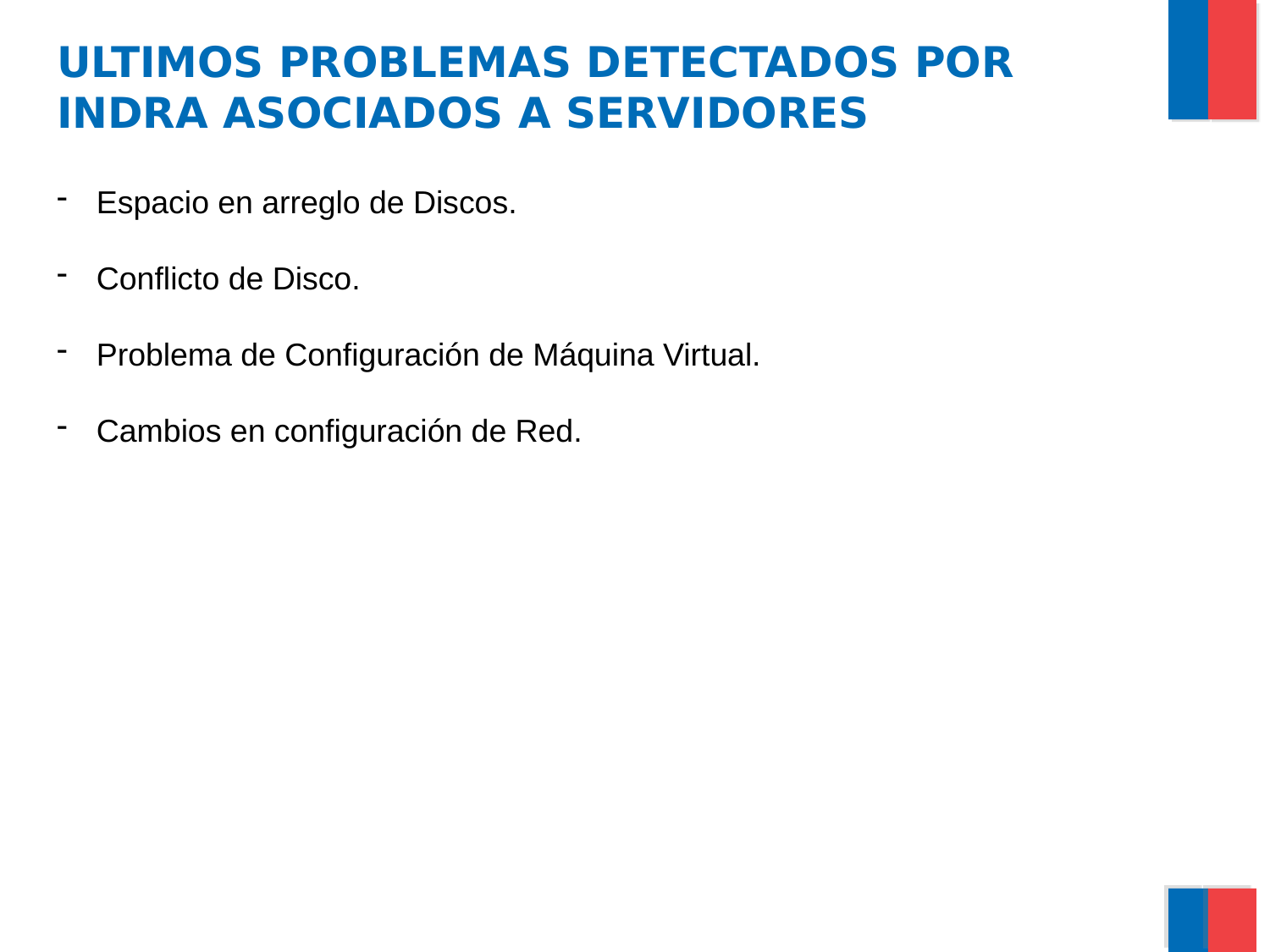

ULTIMOS PROBLEMAS DETECTADOS POR INDRA ASOCIADOS A SERVIDORES
Espacio en arreglo de Discos.

Conflicto de Disco.

Problema de Configuración de Máquina Virtual.

Cambios en configuración de Red.